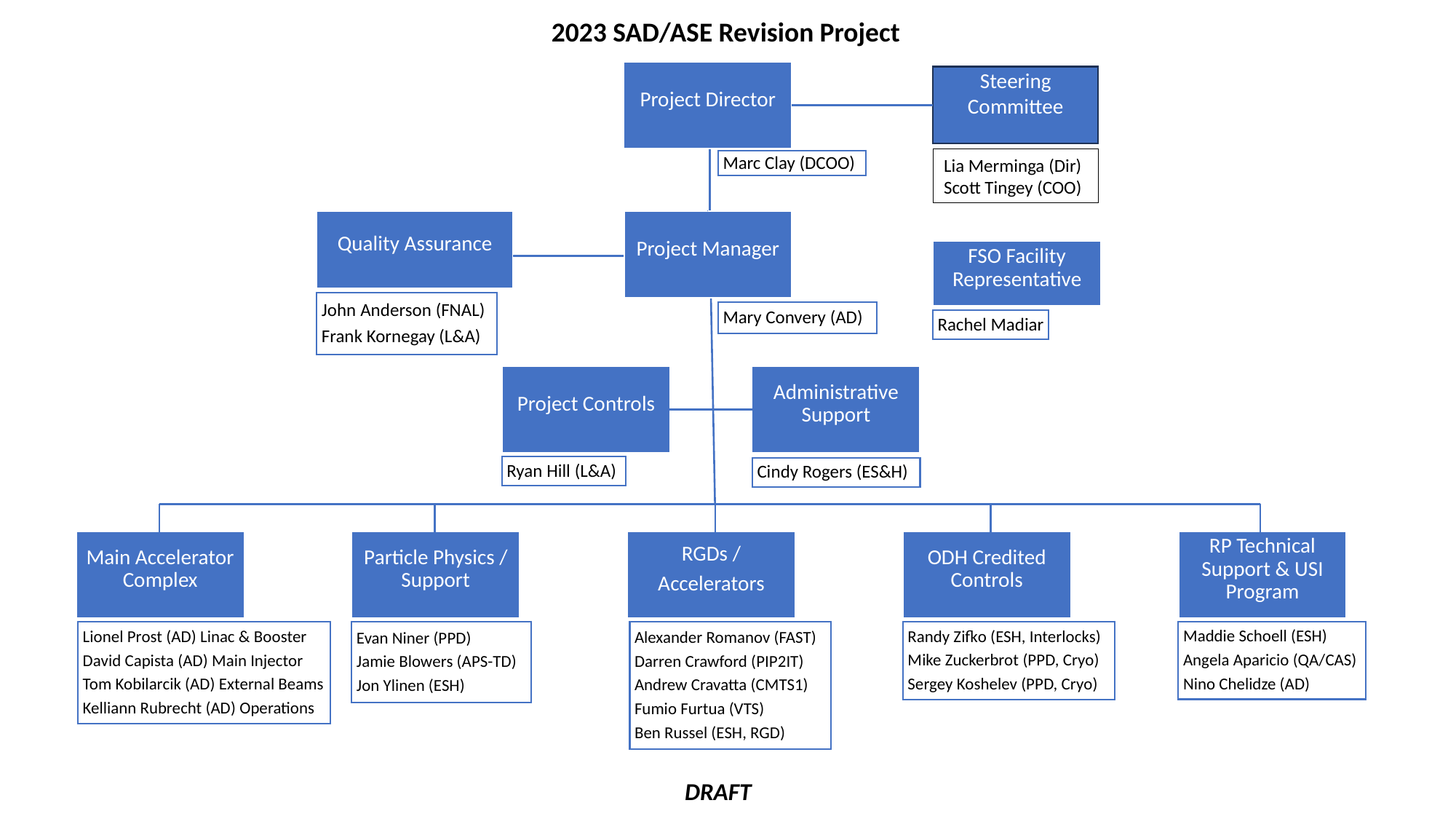

2023 SAD/ASE Revision Project
Project Director
Steering Committee

Lia Merminga (Dir)
Scott Tingey (COO)
Marc Clay (DCOO)
Quality Assurance
Project Manager
FSO Facility Representative
John Anderson (FNAL)
Frank Kornegay (L&A)
Mary Convery (AD)
Rachel Madiar
Project Controls
Administrative Support
Ryan Hill (L&A)
Cindy Rogers (ES&H)
Main Accelerator Complex
Particle Physics / Support
RGDs /
Accelerators
ODH Credited Controls
RP Technical Support & USI Program
Lionel Prost (AD) Linac & Booster
David Capista (AD) Main Injector
Tom Kobilarcik (AD) External Beams
Kelliann Rubrecht (AD) Operations
Evan Niner (PPD)
Jamie Blowers (APS-TD)
Jon Ylinen (ESH)
Alexander Romanov (FAST)
Darren Crawford (PIP2IT)
Andrew Cravatta (CMTS1)
Fumio Furtua (VTS)
Ben Russel (ESH, RGD)
Randy Zifko (ESH, Interlocks)
Mike Zuckerbrot (PPD, Cryo)
Sergey Koshelev (PPD, Cryo)
Maddie Schoell (ESH)
Angela Aparicio (QA/CAS)
Nino Chelidze (AD)
DRAFT